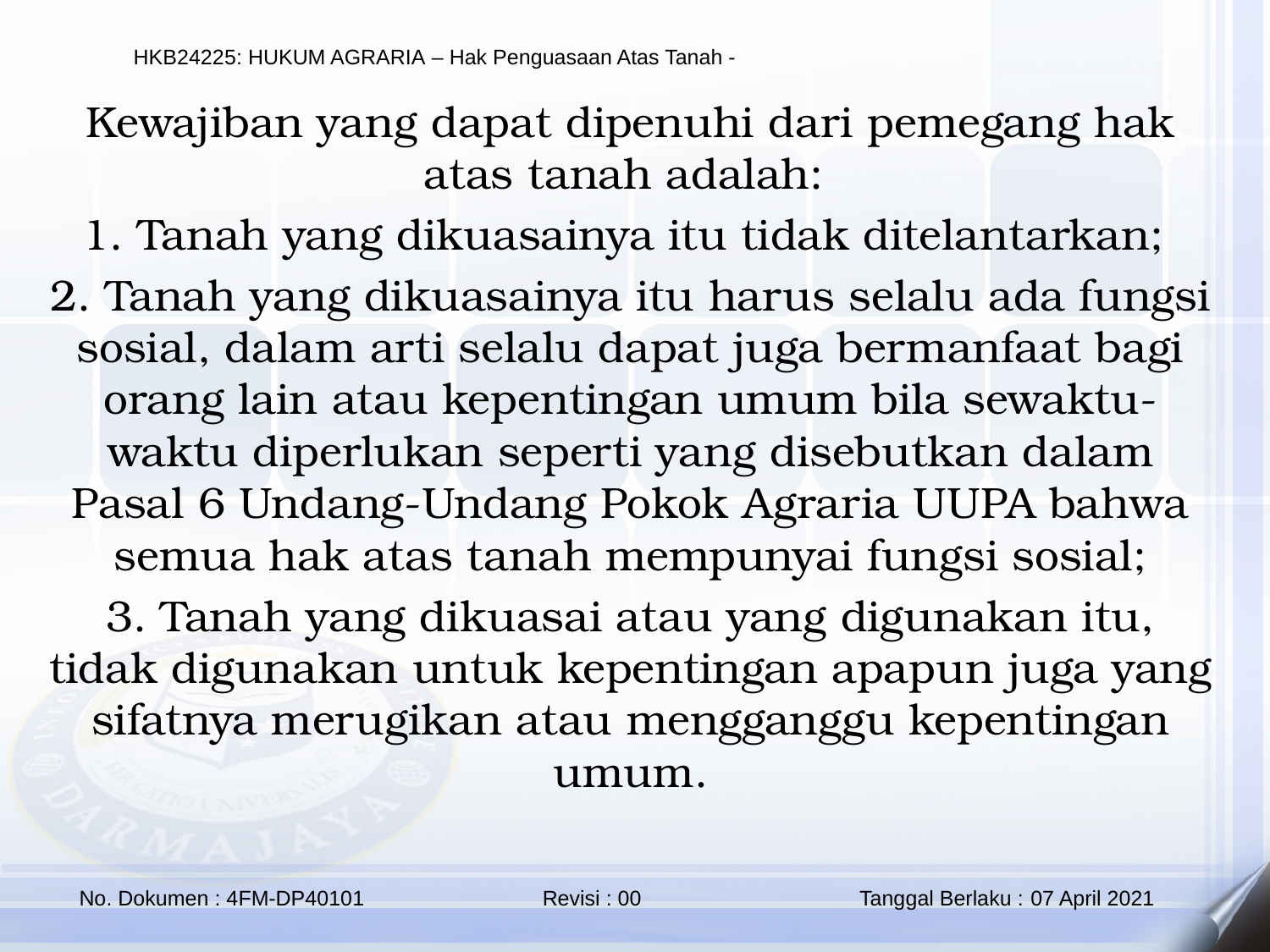

Kewajiban yang dapat dipenuhi dari pemegang hak atas tanah adalah:
1. Tanah yang dikuasainya itu tidak ditelantarkan;
2. Tanah yang dikuasainya itu harus selalu ada fungsi sosial, dalam arti selalu dapat juga bermanfaat bagi orang lain atau kepentingan umum bila sewaktu- waktu diperlukan seperti yang disebutkan dalam Pasal 6 Undang-Undang Pokok Agraria UUPA bahwa semua hak atas tanah mempunyai fungsi sosial;
3. Tanah yang dikuasai atau yang digunakan itu, tidak digunakan untuk kepentingan apapun juga yang sifatnya merugikan atau mengganggu kepentingan umum.